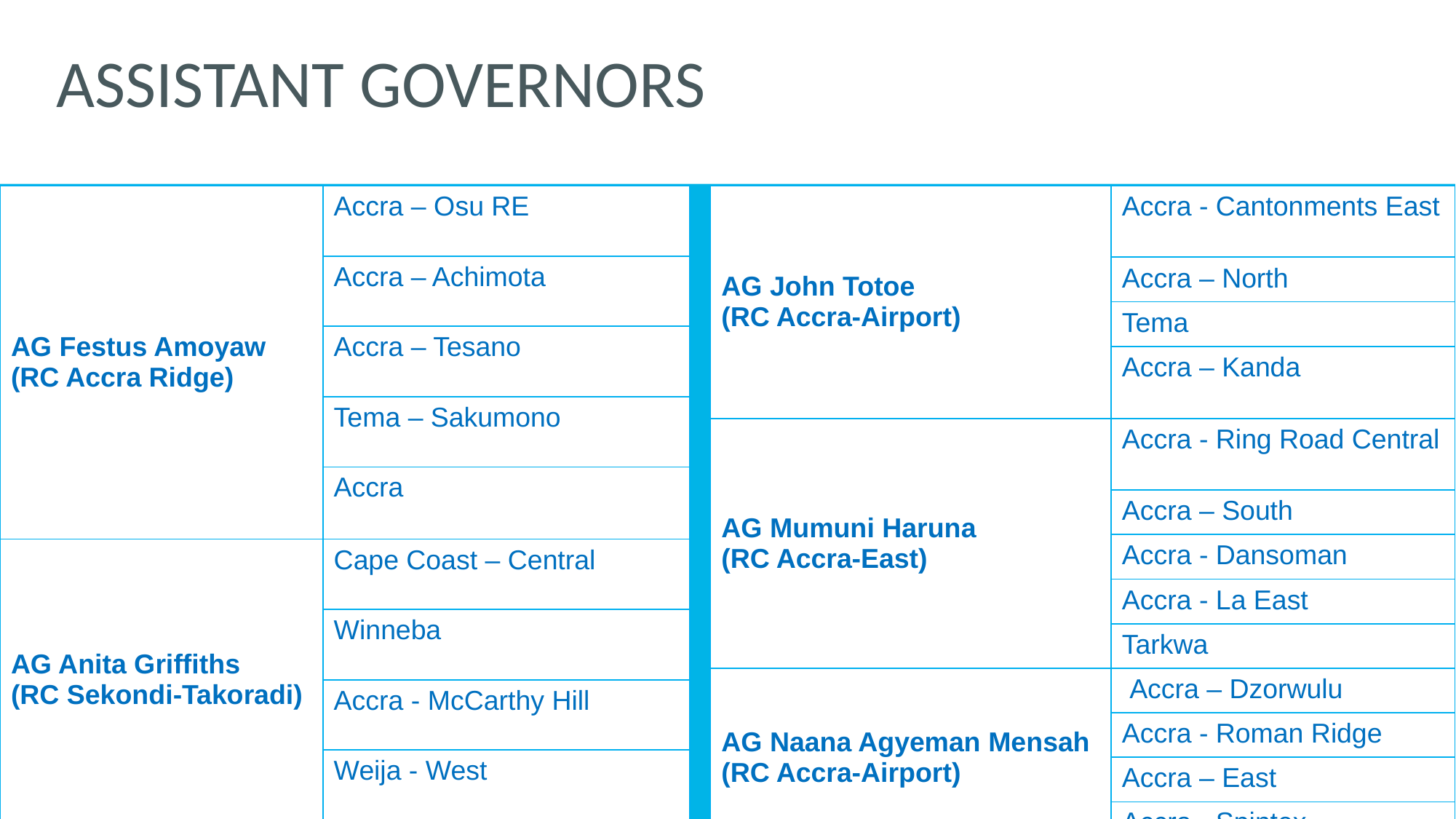

# Assistant Governors
| AG Festus Amoyaw (RC Accra Ridge) | Accra – Osu RE |
| --- | --- |
|  | Accra – Achimota |
|  | Accra – Tesano |
|  | Tema – Sakumono |
|  | Accra |
| AG Anita Griffiths (RC Sekondi-Takoradi) | Cape Coast – Central |
|  | Winneba |
|  | Accra - McCarthy Hill |
|  | Weija - West |
| AG John Totoe (RC Accra-Airport) | Accra - Cantonments East |
| --- | --- |
|  | Accra – North |
|  | Tema |
|  | Accra – Kanda |
| AG Mumuni Haruna (RC Accra-East) | Accra - Ring Road Central |
|  | Accra – South |
|  | Accra - Dansoman |
|  | Accra - La East |
|  | Tarkwa |
| AG Naana Agyeman Mensah (RC Accra-Airport) | Accra – Dzorwulu |
|  | Accra - Roman Ridge |
|  | Accra – East |
|  | Accra - Spintex |